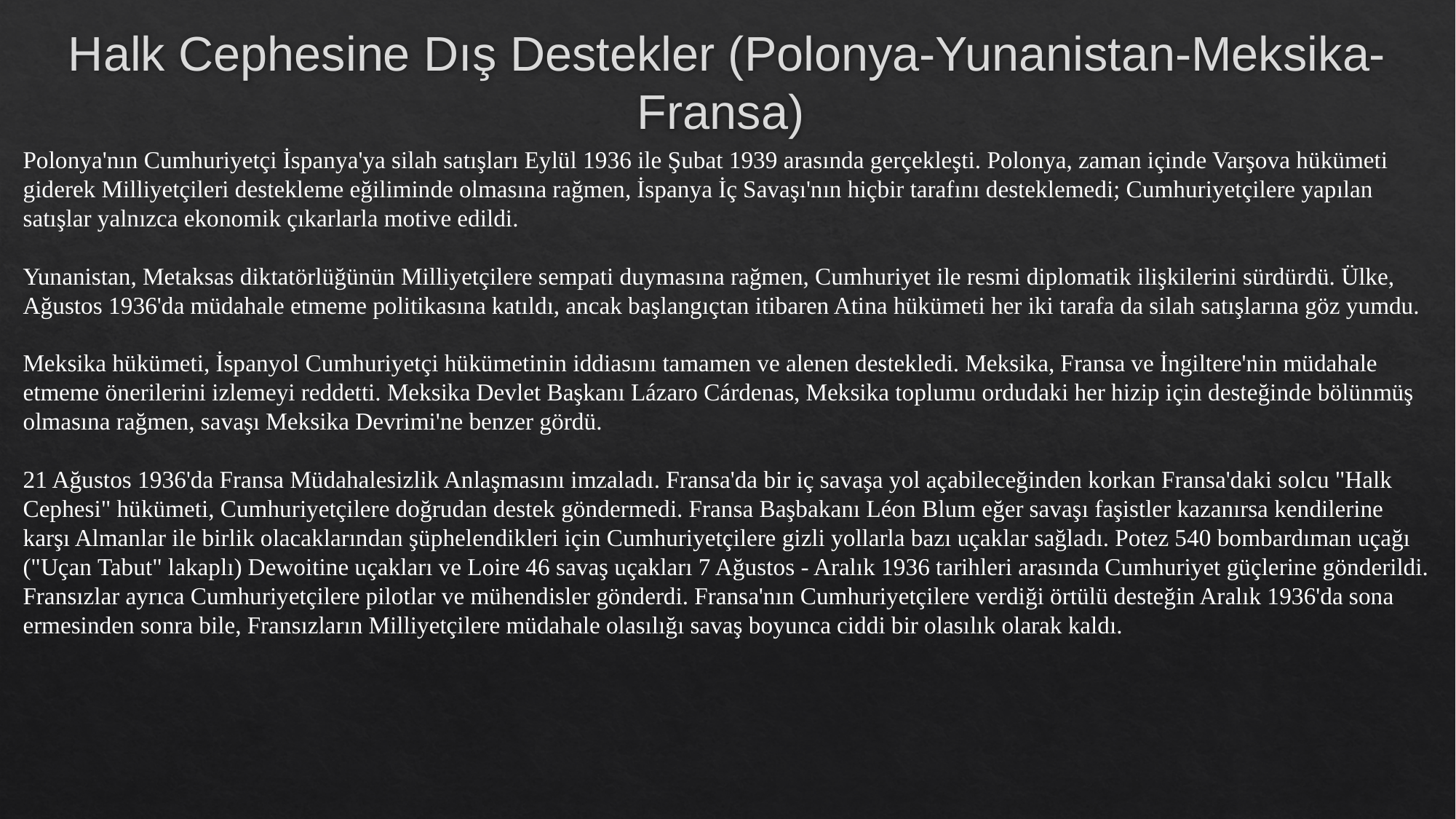

# Halk Cephesine Dış Destekler (Polonya-Yunanistan-Meksika-Fransa)
Polonya'nın Cumhuriyetçi İspanya'ya silah satışları Eylül 1936 ile Şubat 1939 arasında gerçekleşti. Polonya, zaman içinde Varşova hükümeti giderek Milliyetçileri destekleme eğiliminde olmasına rağmen, İspanya İç Savaşı'nın hiçbir tarafını desteklemedi; Cumhuriyetçilere yapılan satışlar yalnızca ekonomik çıkarlarla motive edildi.

Yunanistan, Metaksas diktatörlüğünün Milliyetçilere sempati duymasına rağmen, Cumhuriyet ile resmi diplomatik ilişkilerini sürdürdü. Ülke, Ağustos 1936'da müdahale etmeme politikasına katıldı, ancak başlangıçtan itibaren Atina hükümeti her iki tarafa da silah satışlarına göz yumdu.

Meksika hükümeti, İspanyol Cumhuriyetçi hükümetinin iddiasını tamamen ve alenen destekledi. Meksika, Fransa ve İngiltere'nin müdahale etmeme önerilerini izlemeyi reddetti. Meksika Devlet Başkanı Lázaro Cárdenas, Meksika toplumu ordudaki her hizip için desteğinde bölünmüş olmasına rağmen, savaşı Meksika Devrimi'ne benzer gördü.

21 Ağustos 1936'da Fransa Müdahalesizlik Anlaşmasını imzaladı. Fransa'da bir iç savaşa yol açabileceğinden korkan Fransa'daki solcu "Halk Cephesi" hükümeti, Cumhuriyetçilere doğrudan destek göndermedi. Fransa Başbakanı Léon Blum eğer savaşı faşistler kazanırsa kendilerine karşı Almanlar ile birlik olacaklarından şüphelendikleri için Cumhuriyetçilere gizli yollarla bazı uçaklar sağladı. Potez 540 bombardıman uçağı ("Uçan Tabut" lakaplı) Dewoitine uçakları ve Loire 46 savaş uçakları 7 Ağustos - Aralık 1936 tarihleri arasında Cumhuriyet güçlerine gönderildi. Fransızlar ayrıca Cumhuriyetçilere pilotlar ve mühendisler gönderdi. Fransa'nın Cumhuriyetçilere verdiği örtülü desteğin Aralık 1936'da sona ermesinden sonra bile, Fransızların Milliyetçilere müdahale olasılığı savaş boyunca ciddi bir olasılık olarak kaldı.